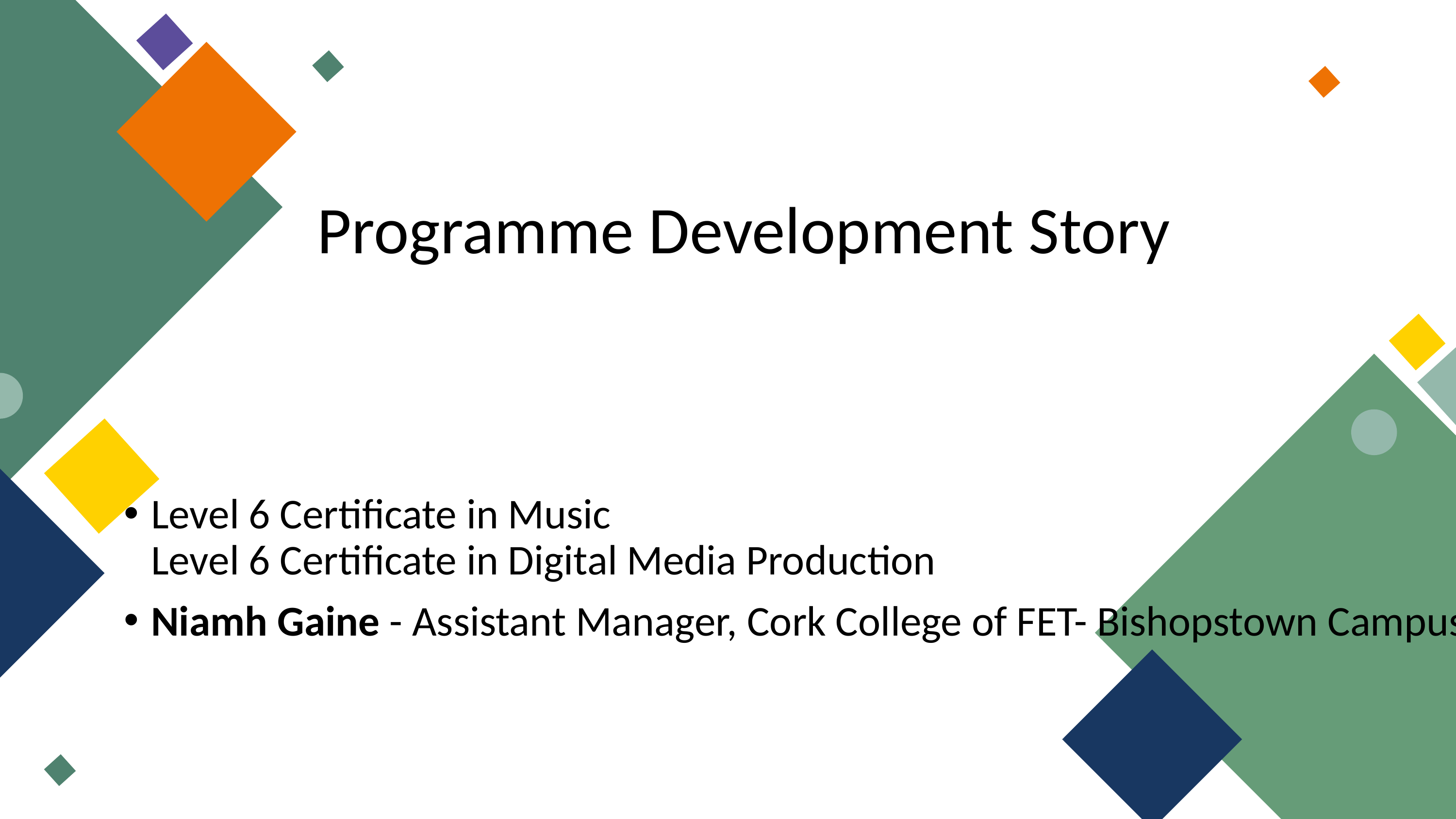

Programme Development Story

Level 6 Certificate in Music
Level 6 Certificate in Digital Media Production
Niamh Gaine - Assistant Manager, Cork College of FET- Bishopstown Campus